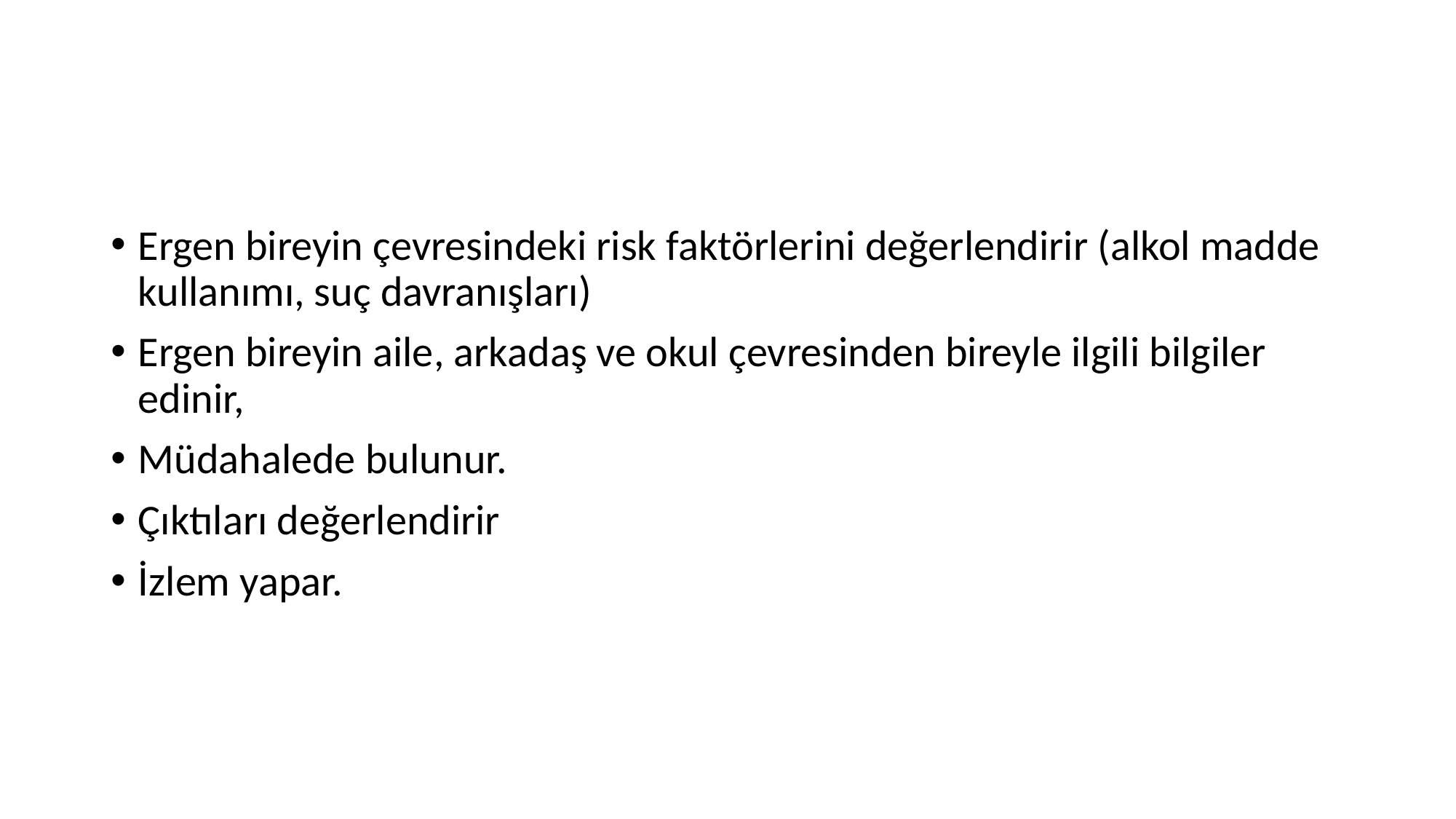

#
Ergen bireyin çevresindeki risk faktörlerini değerlendirir (alkol madde kullanımı, suç davranışları)
Ergen bireyin aile, arkadaş ve okul çevresinden bireyle ilgili bilgiler edinir,
Müdahalede bulunur.
Çıktıları değerlendirir
İzlem yapar.